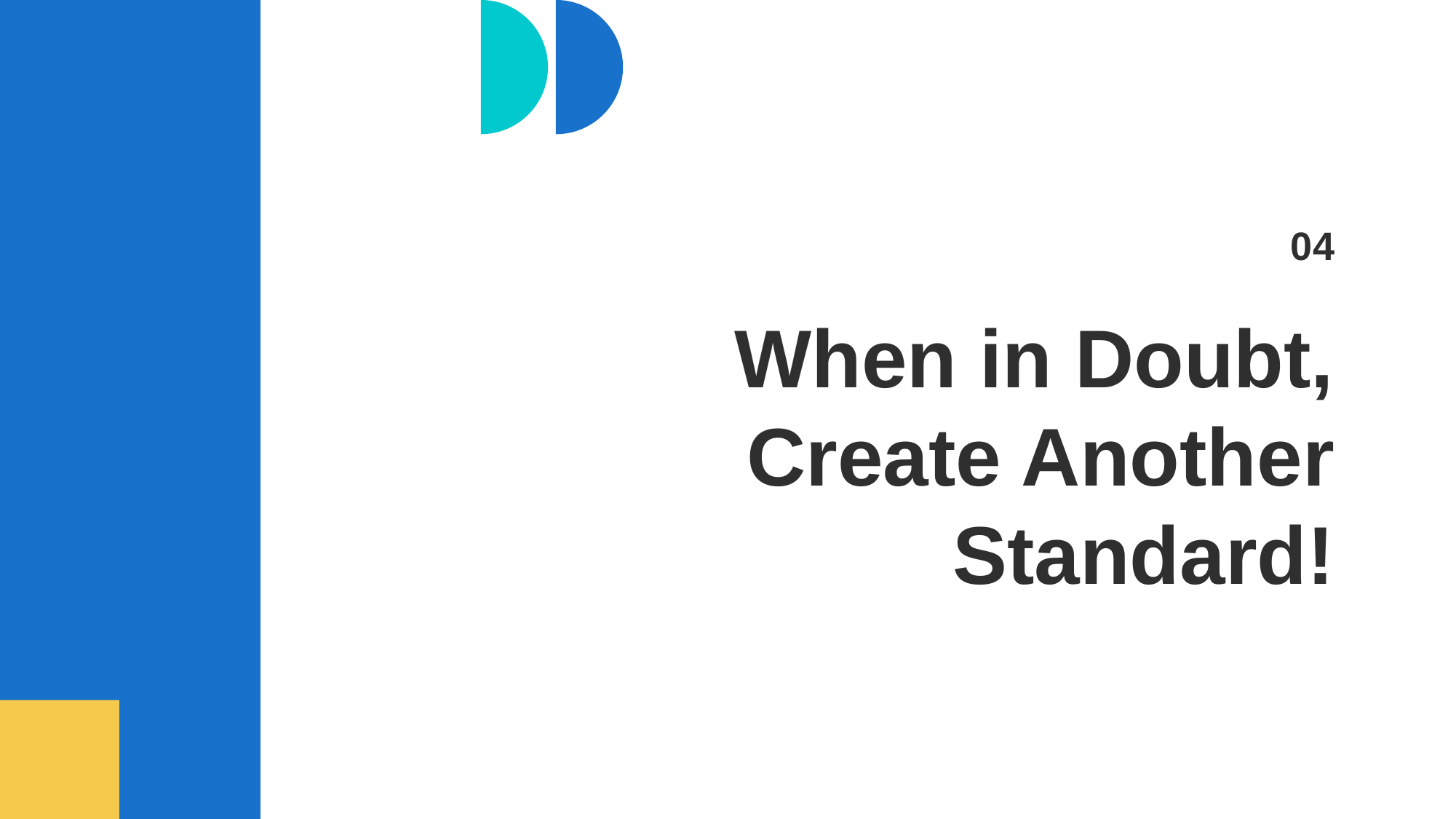

04
# When in Doubt, Create Another Standard!